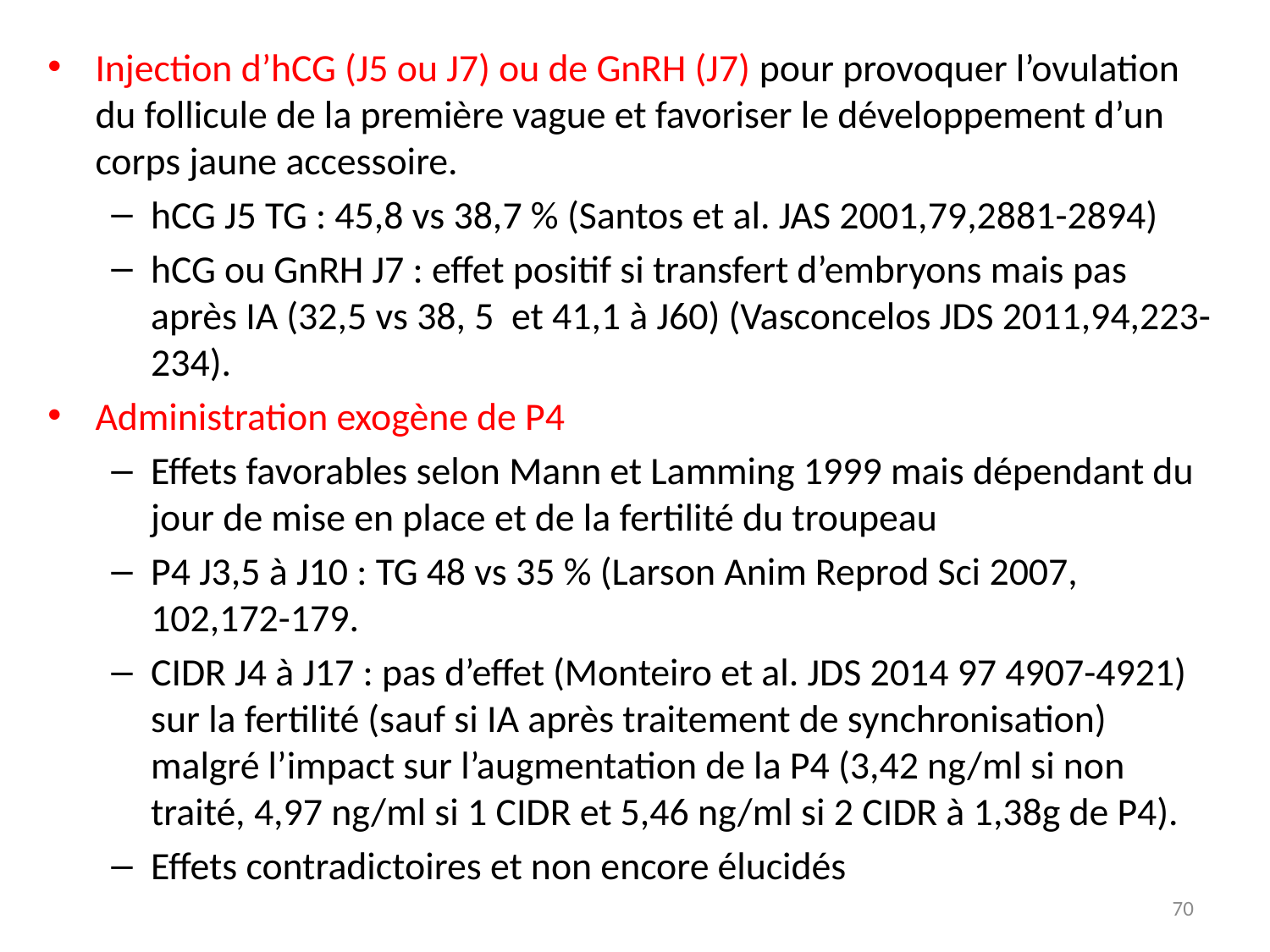

Injection d’hCG (J5 ou J7) ou de GnRH (J7) pour provoquer l’ovulation du follicule de la première vague et favoriser le développement d’un corps jaune accessoire.
hCG J5 TG : 45,8 vs 38,7 % (Santos et al. JAS 2001,79,2881-2894)
hCG ou GnRH J7 : effet positif si transfert d’embryons mais pas après IA (32,5 vs 38, 5  et 41,1 à J60) (Vasconcelos JDS 2011,94,223-234).
Administration exogène de P4
Effets favorables selon Mann et Lamming 1999 mais dépendant du jour de mise en place et de la fertilité du troupeau
P4 J3,5 à J10 : TG 48 vs 35 % (Larson Anim Reprod Sci 2007, 102,172-179.
CIDR J4 à J17 : pas d’effet (Monteiro et al. JDS 2014 97 4907-4921) sur la fertilité (sauf si IA après traitement de synchronisation) malgré l’impact sur l’augmentation de la P4 (3,42 ng/ml si non traité, 4,97 ng/ml si 1 CIDR et 5,46 ng/ml si 2 CIDR à 1,38g de P4).
Effets contradictoires et non encore élucidés
70